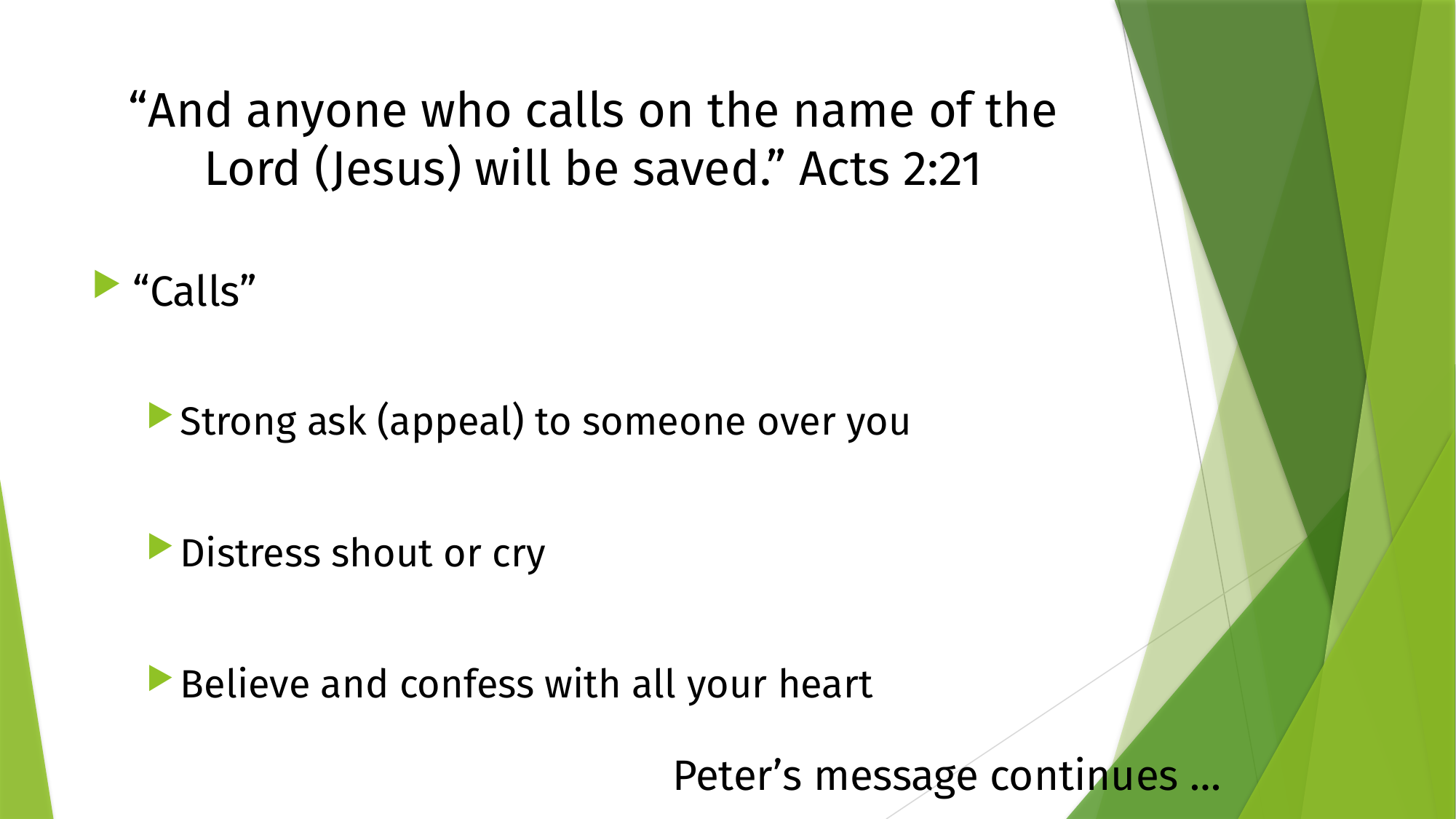

# “And anyone who calls on the name of the Lord (Jesus) will be saved.” Acts 2:21
“Calls”

Strong ask (appeal) to someone over you

Distress shout or cry

Believe and confess with all your heart
Peter’s message continues …